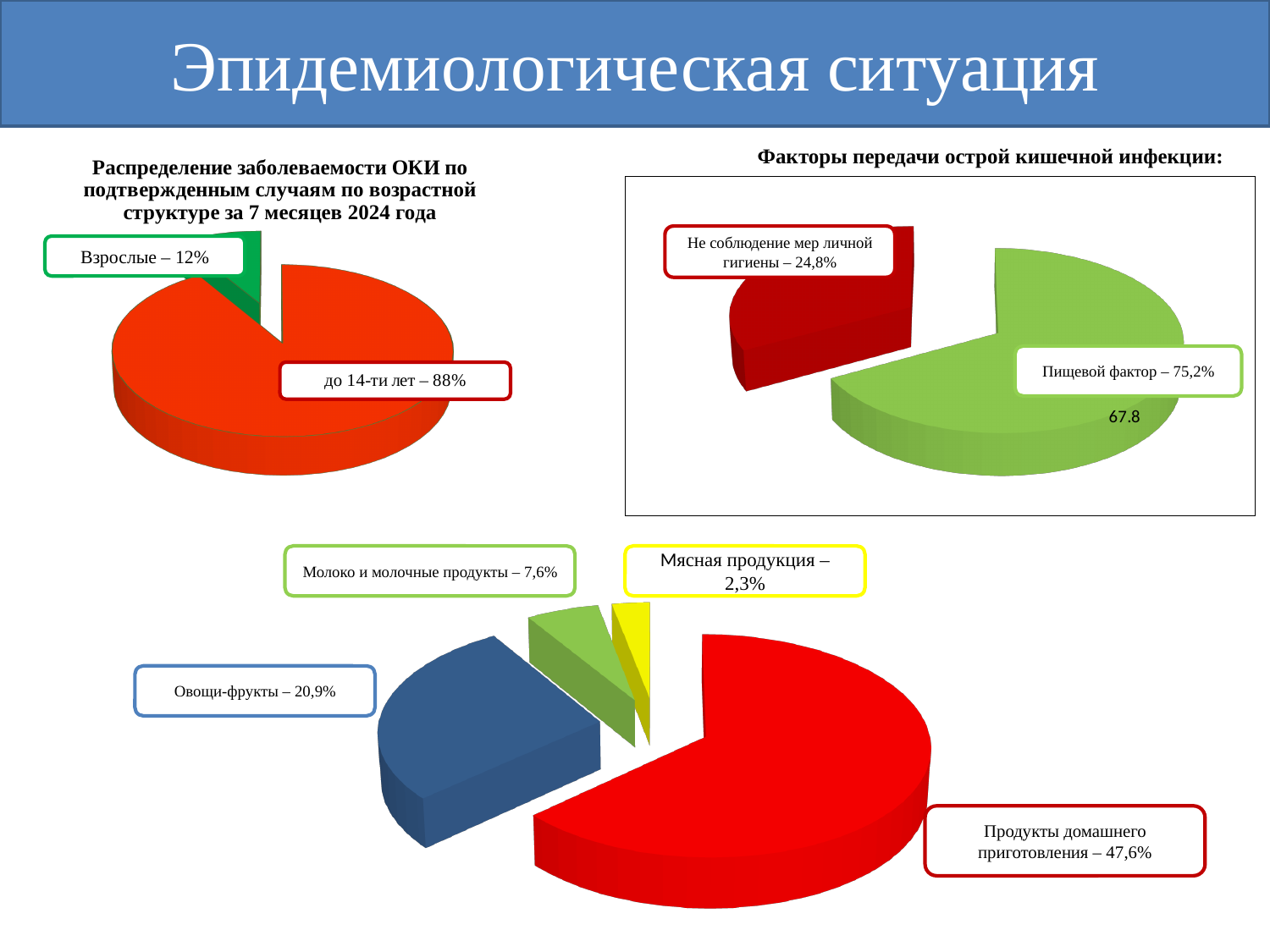

Эпидемиологическая ситуация

[unsupported chart]

Факторы передачи острой кишечной инфекции:

[unsupported chart]

Не соблюдение мер личной гигиены – 24,8%
Взрослые – 12%
Пищевой фактор – 75,2%

[unsupported chart]

Молоко и молочные продукты – 7,6%
Мясная продукция – 2,3%

[unsupported chart]

Овощи-фрукты – 20,9%
Продукты домашнего приготовления – 47,6%